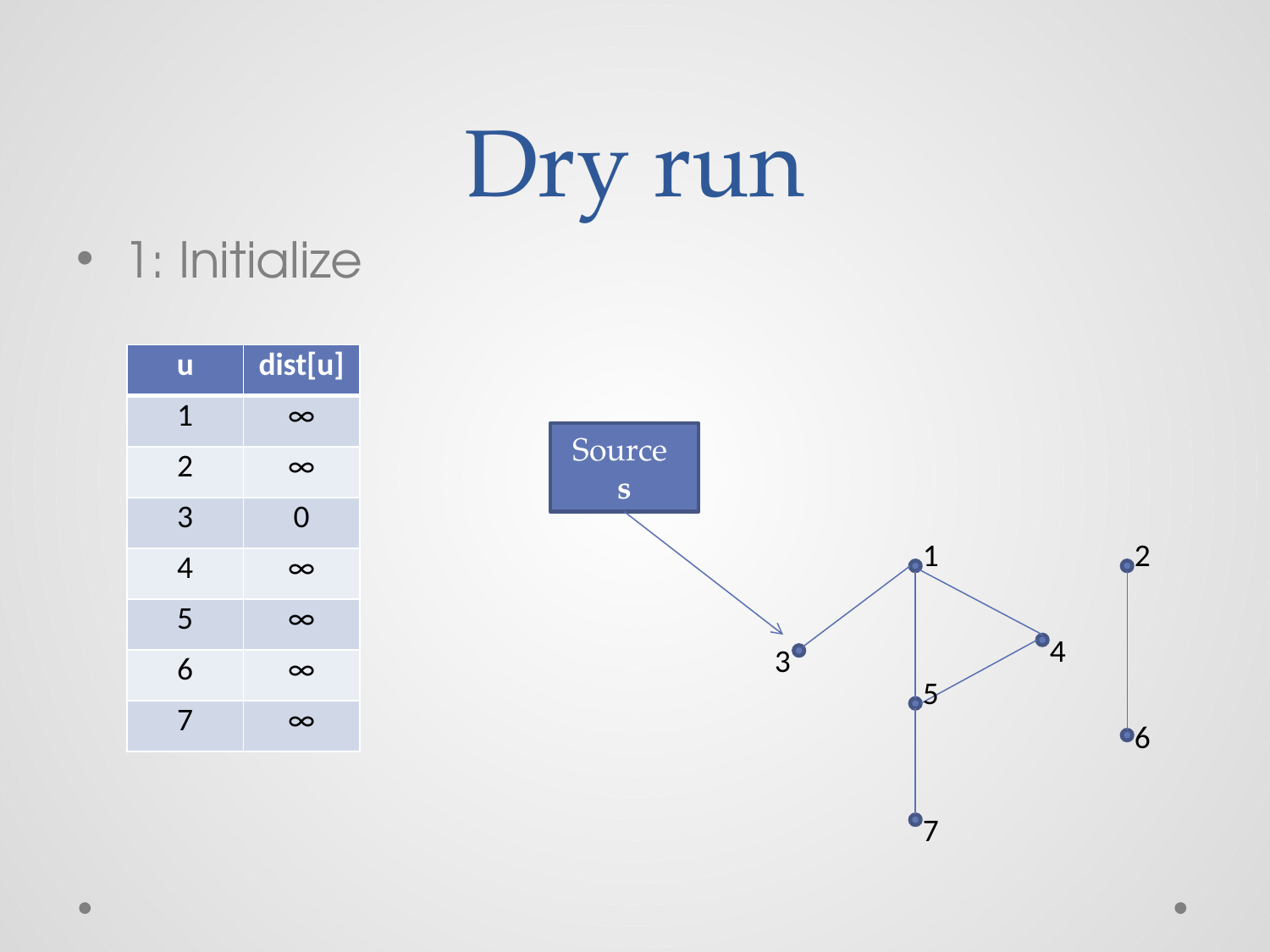

# Dry run
1: Initialize
| u | dist[u] |
| --- | --- |
| 1 | ∞ |
| 2 | ∞ |
| 3 | 0 |
| 4 | ∞ |
| 5 | ∞ |
| 6 | ∞ |
| 7 | ∞ |
Source  s
1
2

4
3

5

6

7